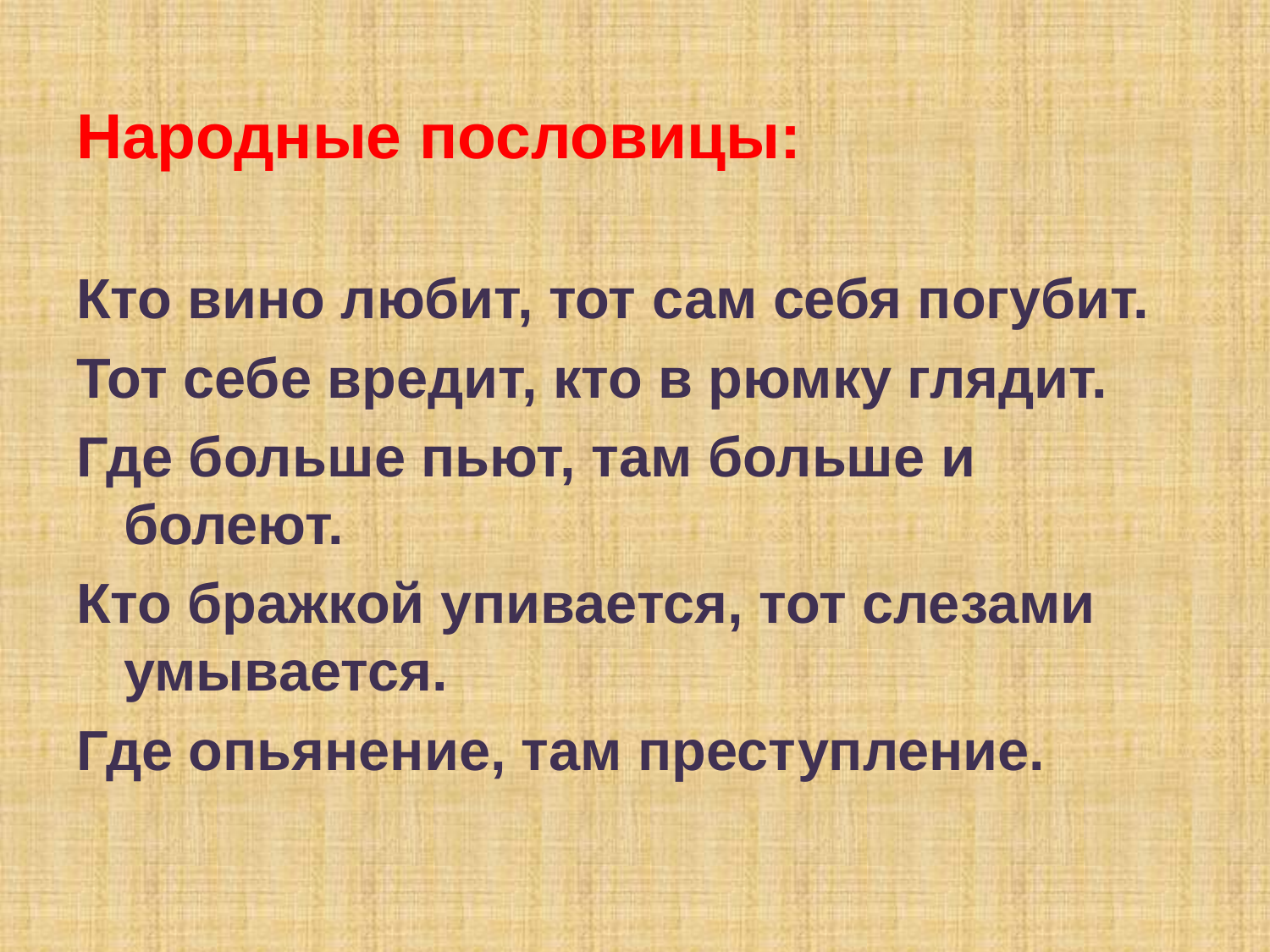

Народные пословицы:

Кто вино любит, тот сам себя погубит.
Тот себе вредит, кто в рюмку глядит.
Где больше пьют, там больше и болеют.
Кто бражкой упивается, тот слезами умывается.
Где опьянение, там преступление.